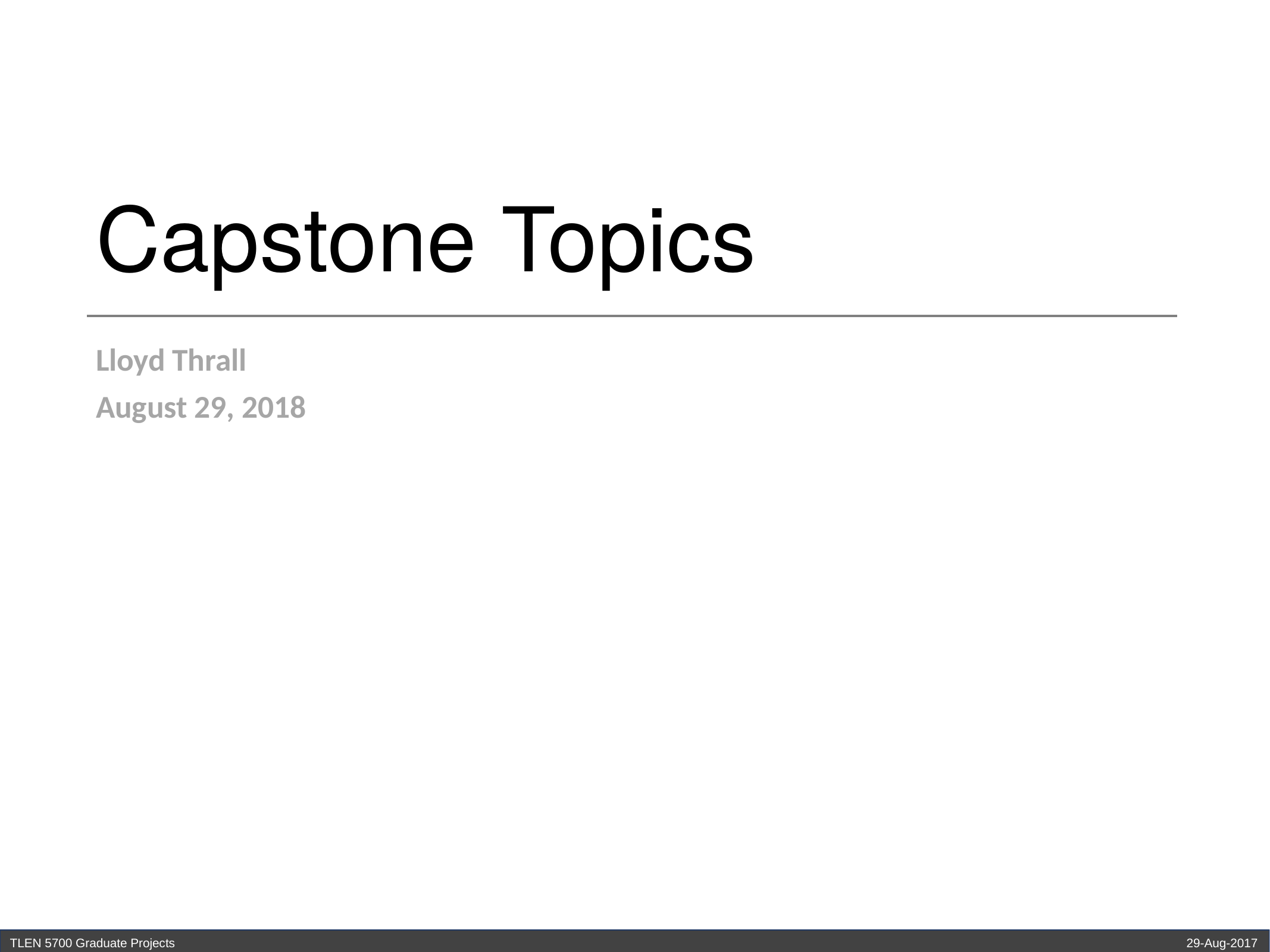

# Capstone Topics
Lloyd Thrall
August 29, 2018